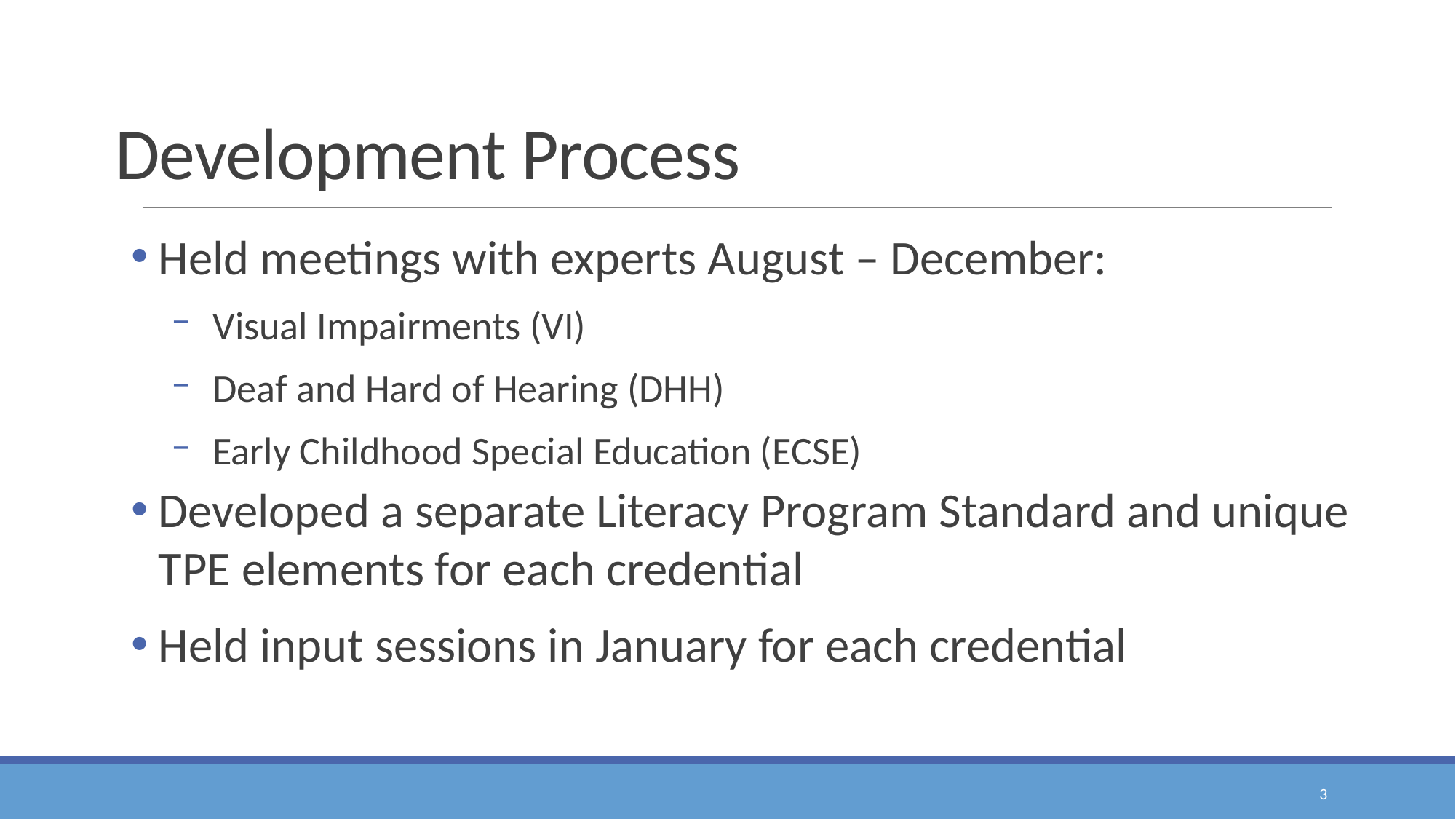

# Development Process
Held meetings with experts August – December:
Visual Impairments (VI)
Deaf and Hard of Hearing (DHH)
Early Childhood Special Education (ECSE)
Developed a separate Literacy Program Standard and unique TPE elements for each credential
Held input sessions in January for each credential
3